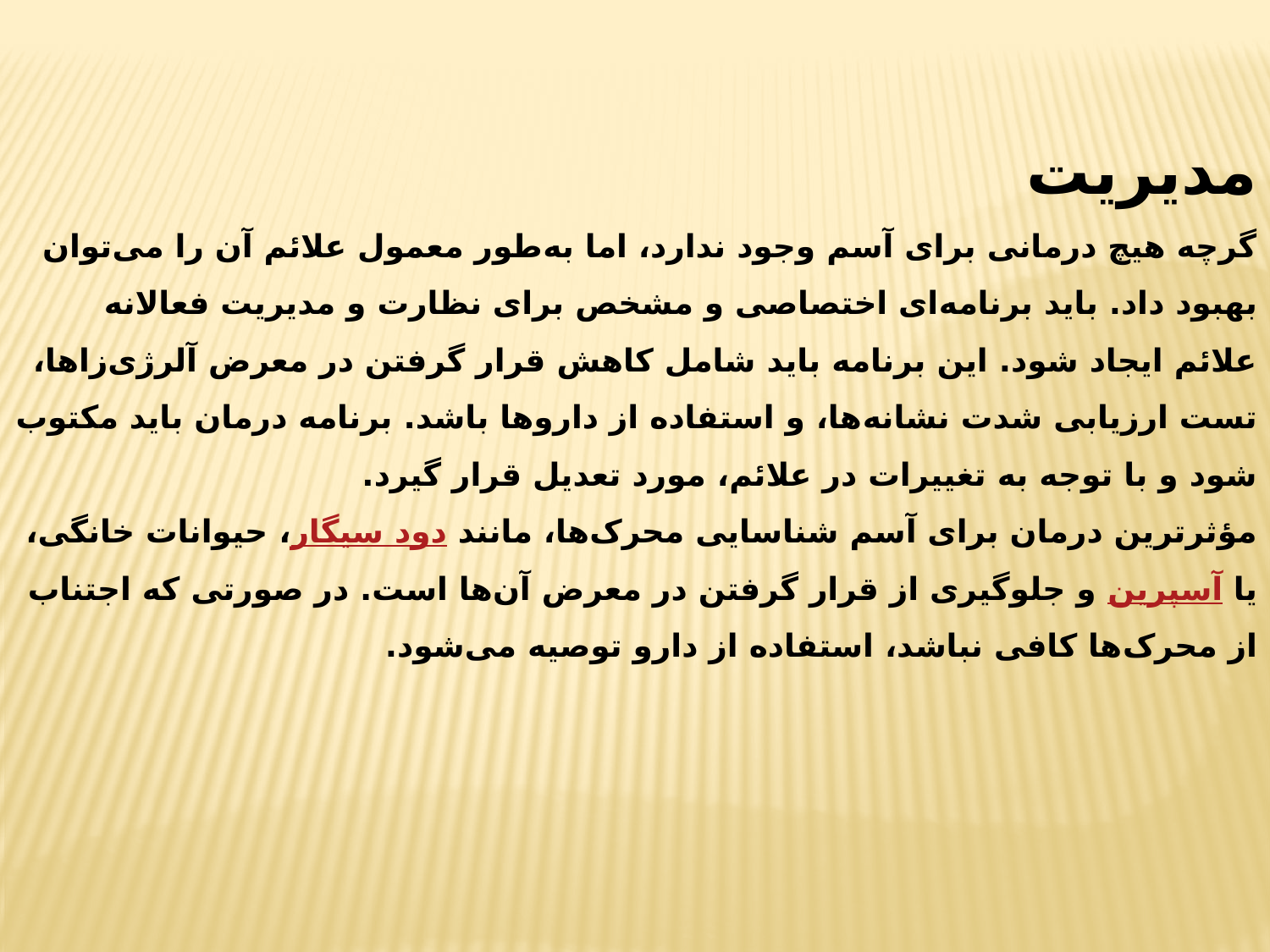

مدیریت
گرچه هیچ درمانی برای آسم وجود ندارد، اما به‌طور معمول علائم آن را می‌توان بهبود داد. باید برنامه‌ای اختصاصی و مشخص برای نظارت و مدیریت فعالانه علائم ایجاد شود. این برنامه باید شامل کاهش قرار گرفتن در معرض آلرژی‌زاها، تست ارزیابی شدت نشانه‌ها، و استفاده از داروها باشد. برنامه درمان باید مکتوب شود و با توجه به تغییرات در علائم، مورد تعدیل قرار گیرد.
مؤثرترین درمان برای آسم شناسایی محرک‌ها، مانند دود سیگار، حیوانات خانگی، یا آسپرین و جلوگیری از قرار گرفتن در معرض آن‌ها است. در صورتی که اجتناب از محرک‌ها کافی نباشد، استفاده از دارو توصیه می‌شود.